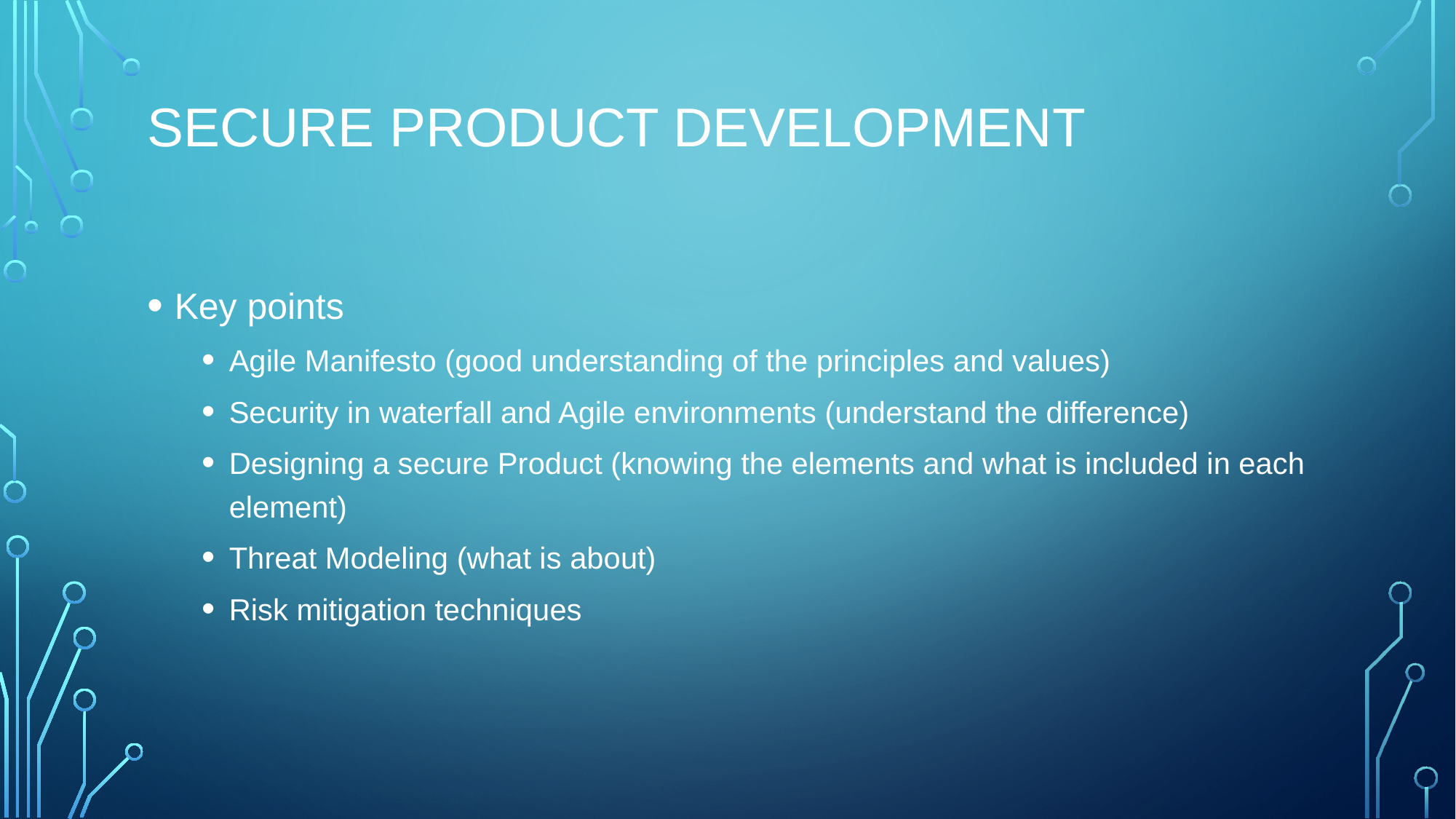

# Secure Product Development
Key points
Agile Manifesto (good understanding of the principles and values)
Security in waterfall and Agile environments (understand the difference)
Designing a secure Product (knowing the elements and what is included in each element)
Threat Modeling (what is about)
Risk mitigation techniques